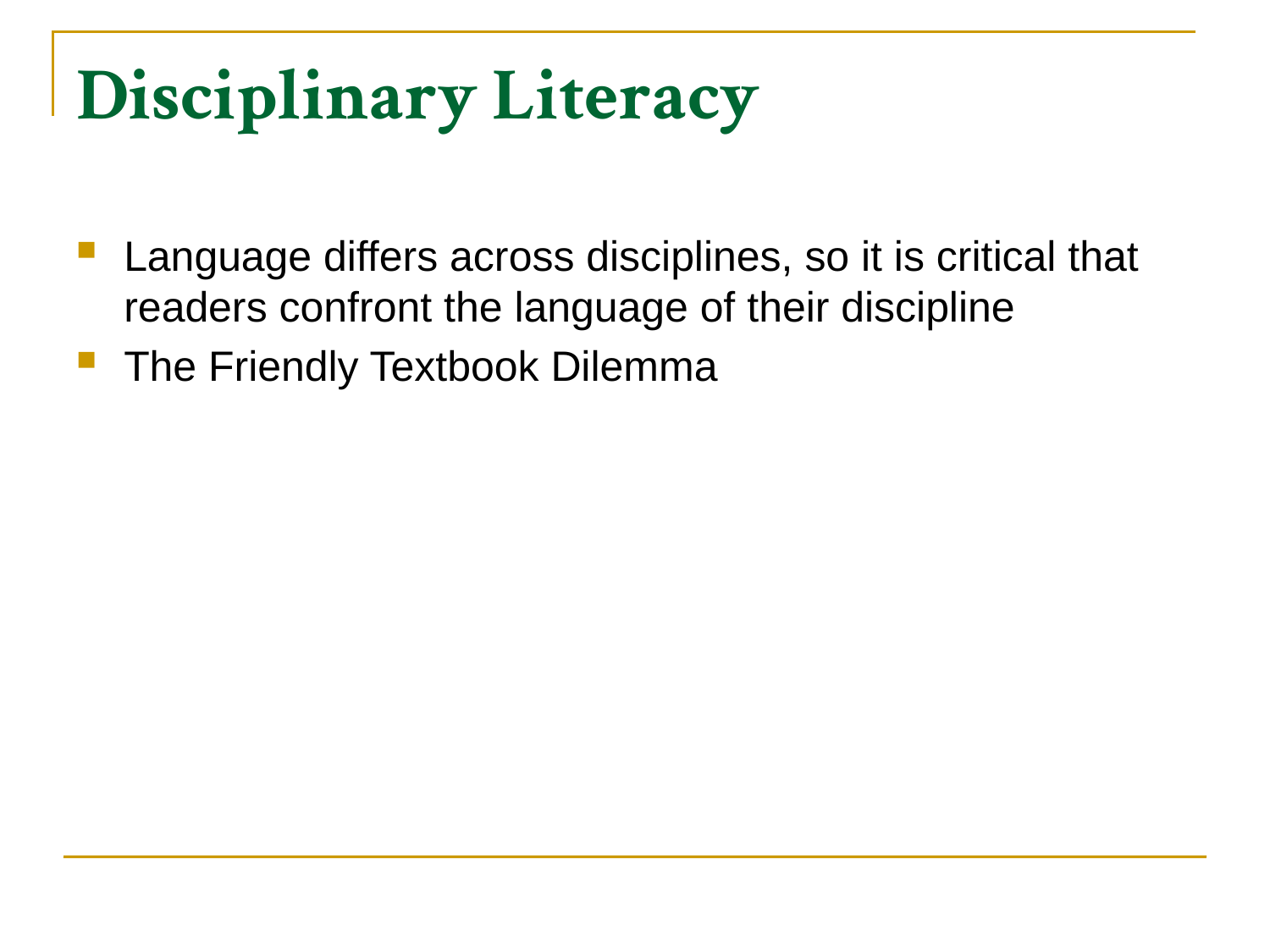

# Disciplinary Literacy
Language differs across disciplines, so it is critical that readers confront the language of their discipline
The Friendly Textbook Dilemma